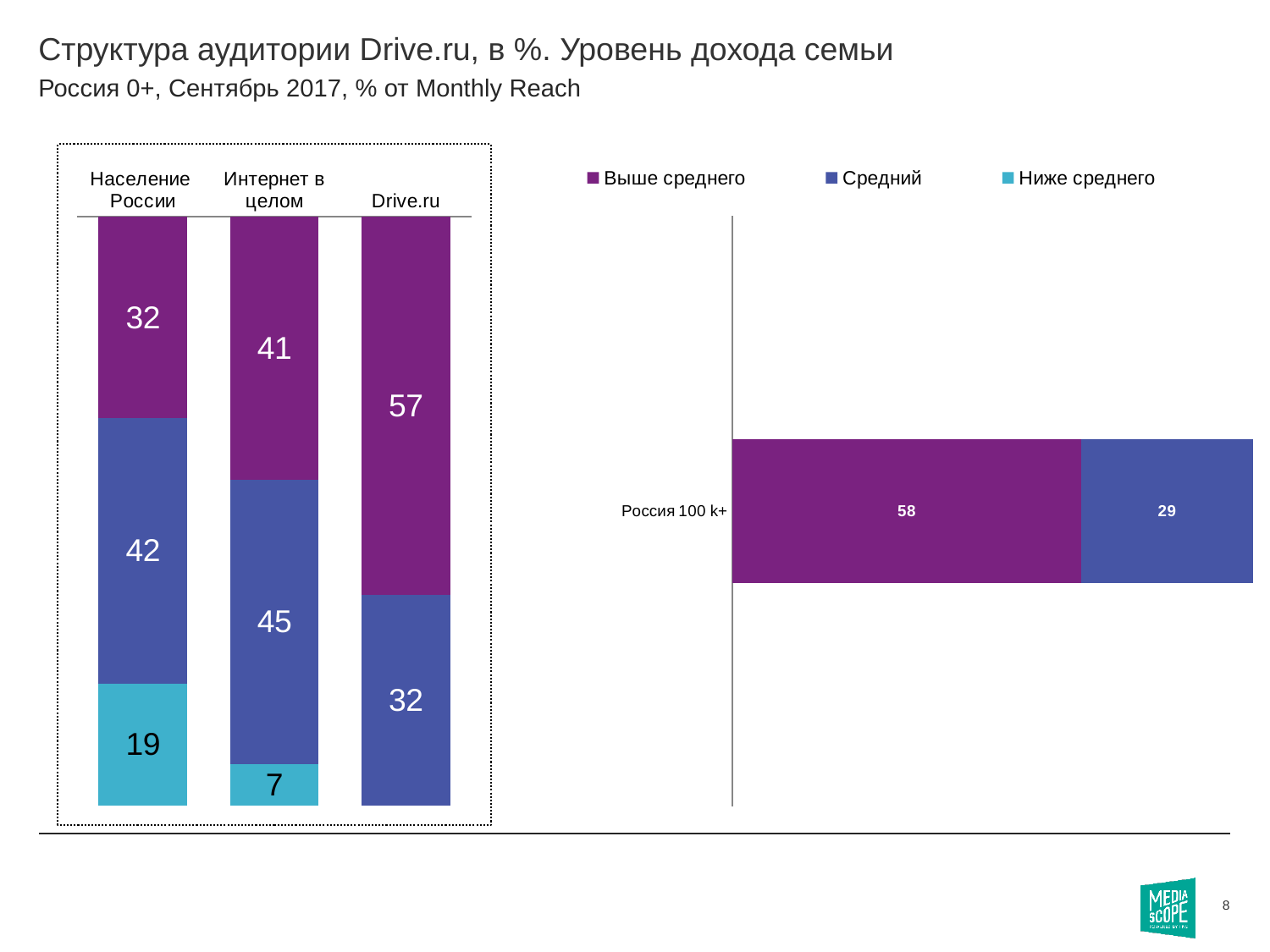

# Структура аудитории Drive.ru, в %. Уровень дохода семьи
Россия 0+, Сентябрь 2017, % от Monthly Reach

### Chart

| Category | Выше среднего | Средний | Ниже среднего |
|---|---|---|---|
| Население  России | 32.0 | 42.2 | 19.4 |
| Интернет в целом | 41.1 | 44.5 | 6.5 |
| Drive.ru | 56.8 | 31.7 | None |

### Chart

| Category | Выше среднего | Средний | Ниже среднего |
|---|---|---|---|
| Россия 100 k+ | 57.9 | 28.6 | None |
8